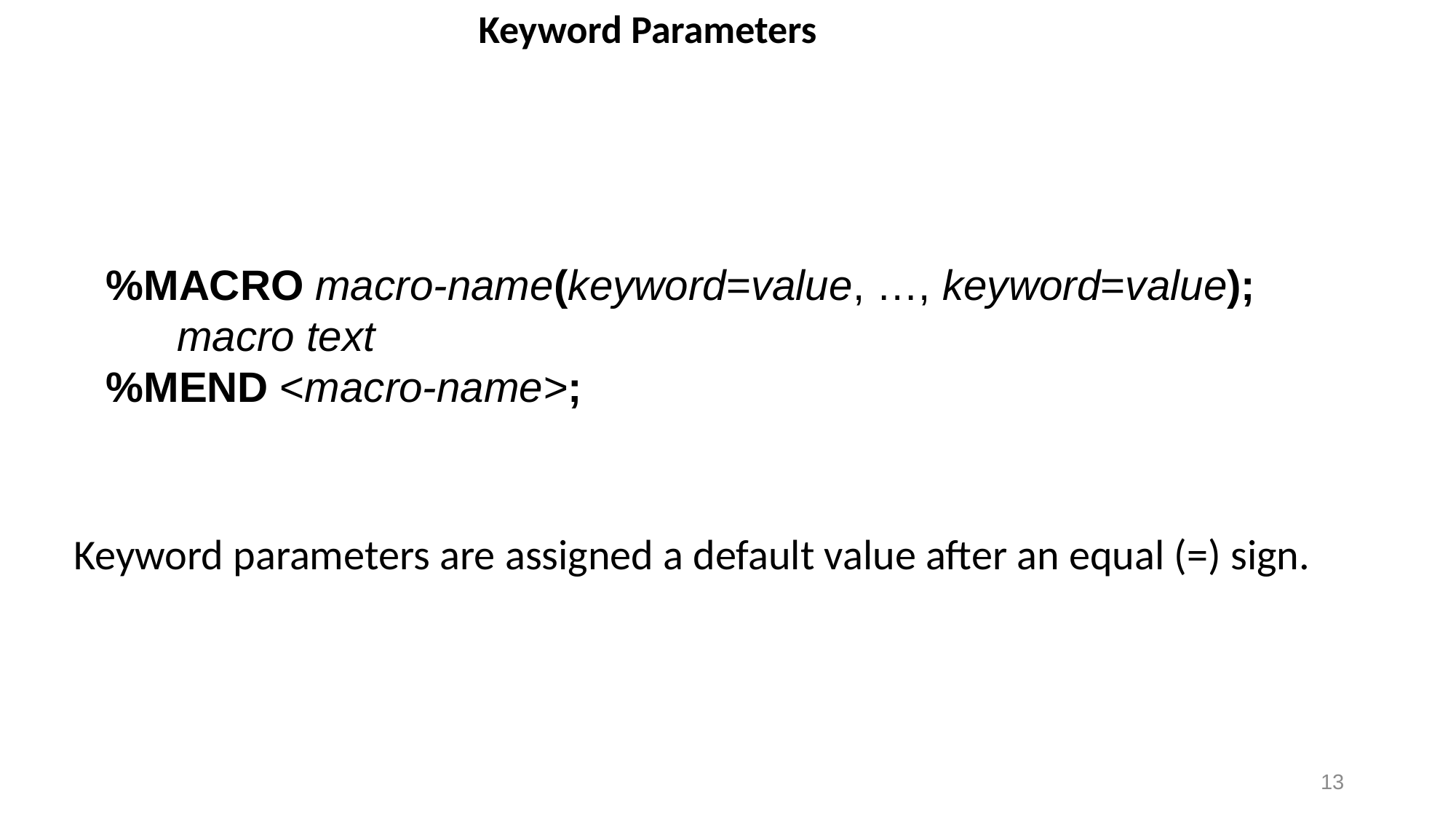

# Keyword Parameters
%MACRO macro-name(keyword=value, …, keyword=value);
      macro text
%MEND <macro-name>;

Keyword parameters are assigned a default value after an equal (=) sign.
13